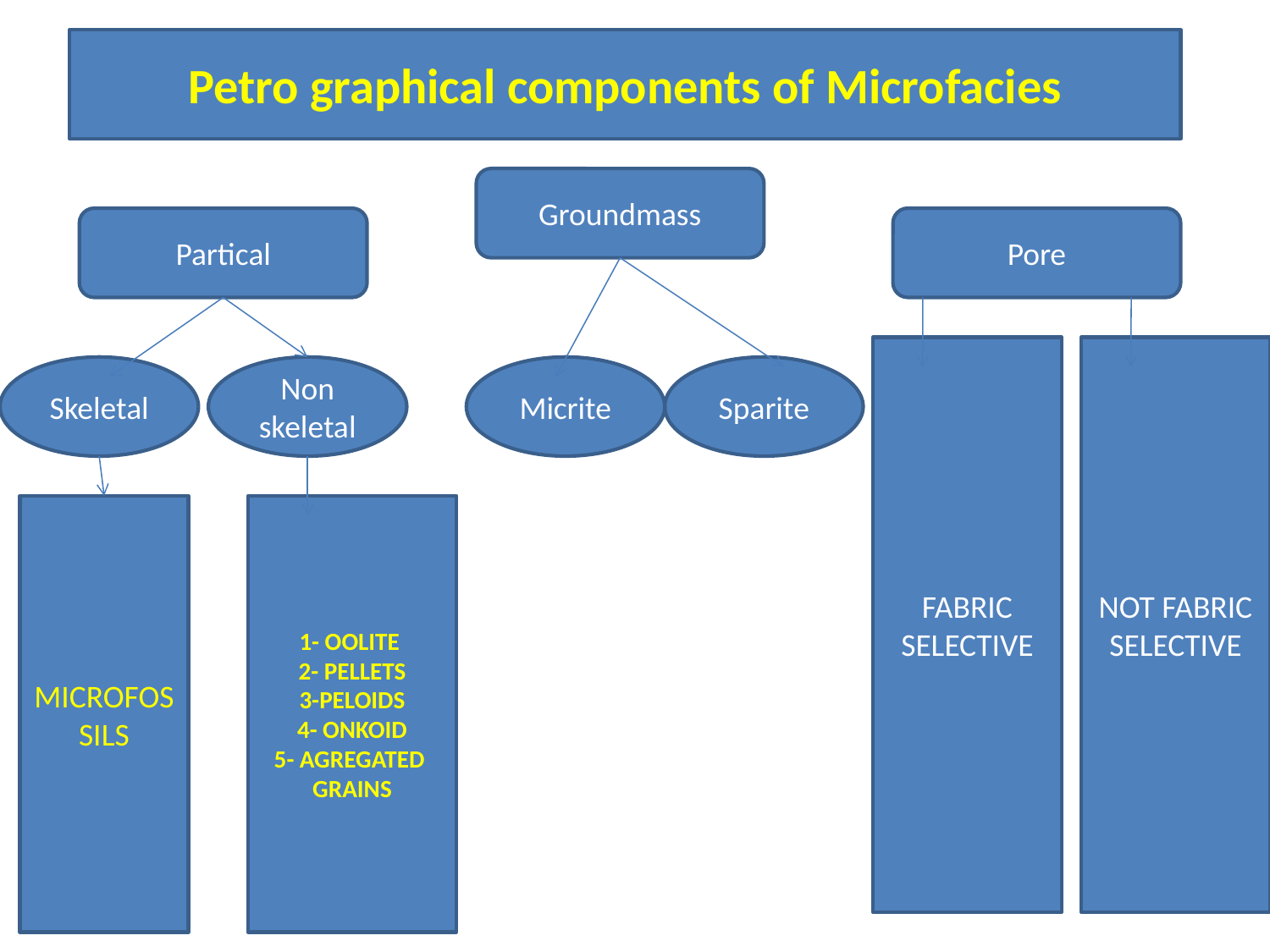

Petro graphical components of Microfacies
Groundmass
Partical
Pore
FABRIC SELECTIVE
NOT FABRIC SELECTIVE
Skeletal
Non skeletal
Micrite
Sparite
MICROFOSSILS
1- OOLITE
2- PELLETS
3-PELOIDS
4- ONKOID
5- AGREGATED
GRAINS